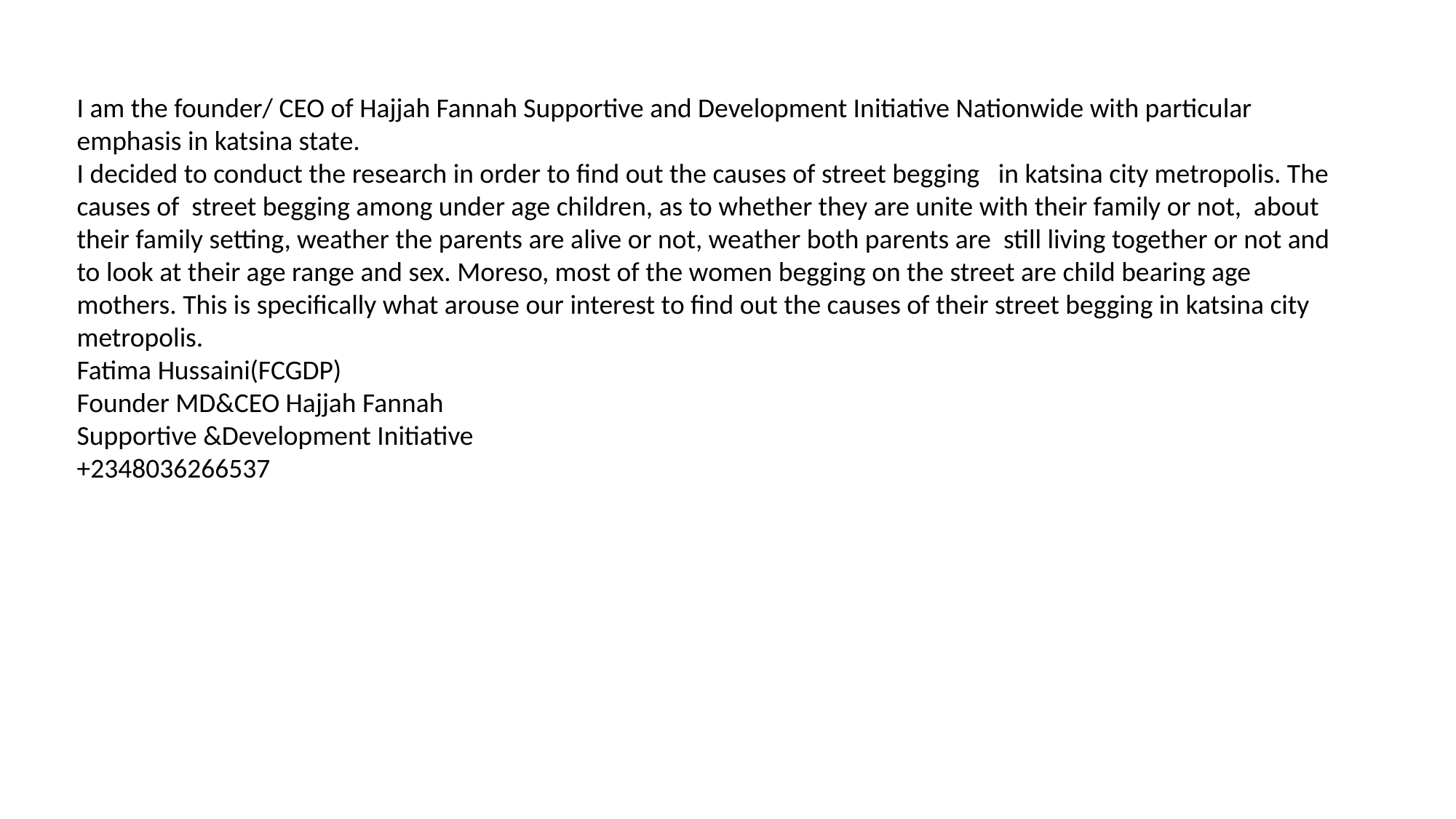

I am the founder/ CEO of Hajjah Fannah Supportive and Development Initiative Nationwide with particular emphasis in katsina state.
I decided to conduct the research in order to find out the causes of street begging   in katsina city metropolis. The causes of  street begging among under age children, as to whether they are unite with their family or not,  about their family setting, weather the parents are alive or not, weather both parents are  still living together or not and to look at their age range and sex. Moreso, most of the women begging on the street are child bearing age mothers. This is specifically what arouse our interest to find out the causes of their street begging in katsina city metropolis.
Fatima Hussaini(FCGDP)
Founder MD&CEO Hajjah Fannah
Supportive &Development Initiative
+2348036266537